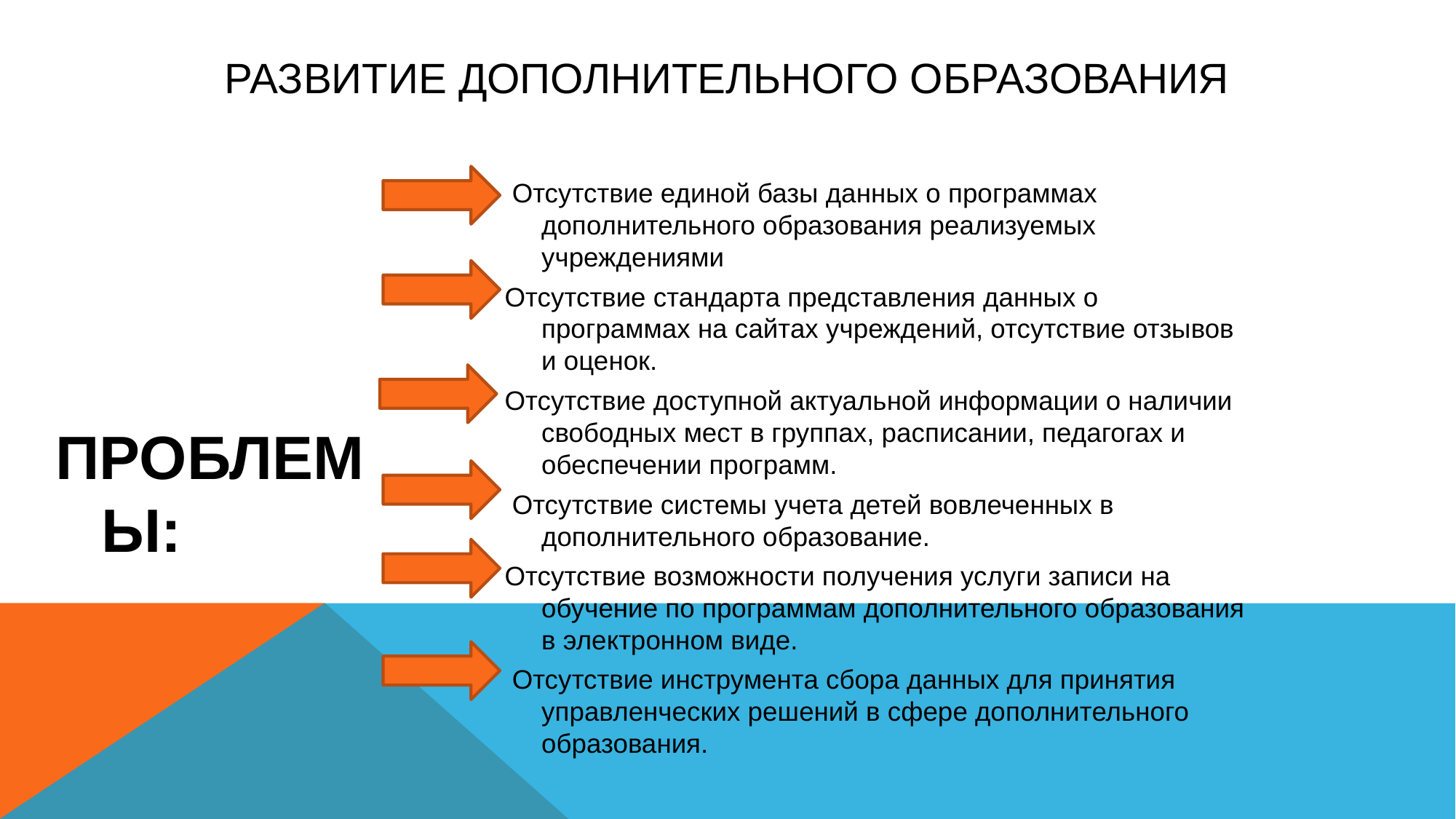

# РАЗВИТИЕ Дополнительного ОБРАЗОВАНИЯ

ПРОБЛЕМЫ:

 Отсутствие единой базы данных о программах дополнительного образования реализуемых учреждениями
Отсутствие стандарта представления данных о программах на сайтах учреждений, отсутствие отзывов и оценок.
Отсутствие доступной актуальной информации о наличии свободных мест в группах, расписании, педагогах и обеспечении программ.
 Отсутствие системы учета детей вовлеченных в дополнительного образование.
Отсутствие возможности получения услуги записи на обучение по программам дополнительного образования в электронном виде.
 Отсутствие инструмента сбора данных для принятия управленческих решений в сфере дополнительного образования.